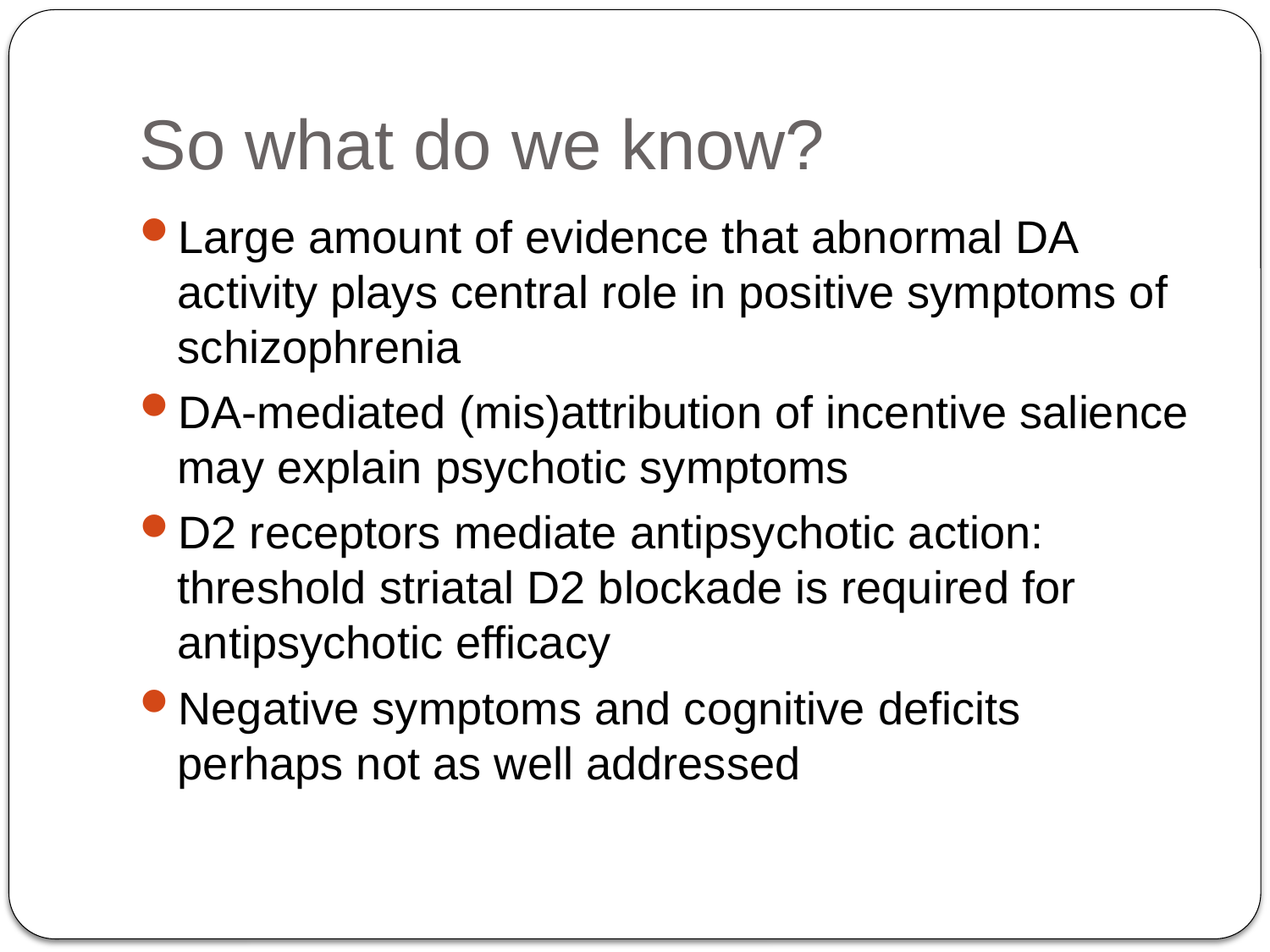

# So what do we know?
Large amount of evidence that abnormal DA activity plays central role in positive symptoms of schizophrenia
DA-mediated (mis)attribution of incentive salience may explain psychotic symptoms
D2 receptors mediate antipsychotic action: threshold striatal D2 blockade is required for antipsychotic efficacy
Negative symptoms and cognitive deficits perhaps not as well addressed